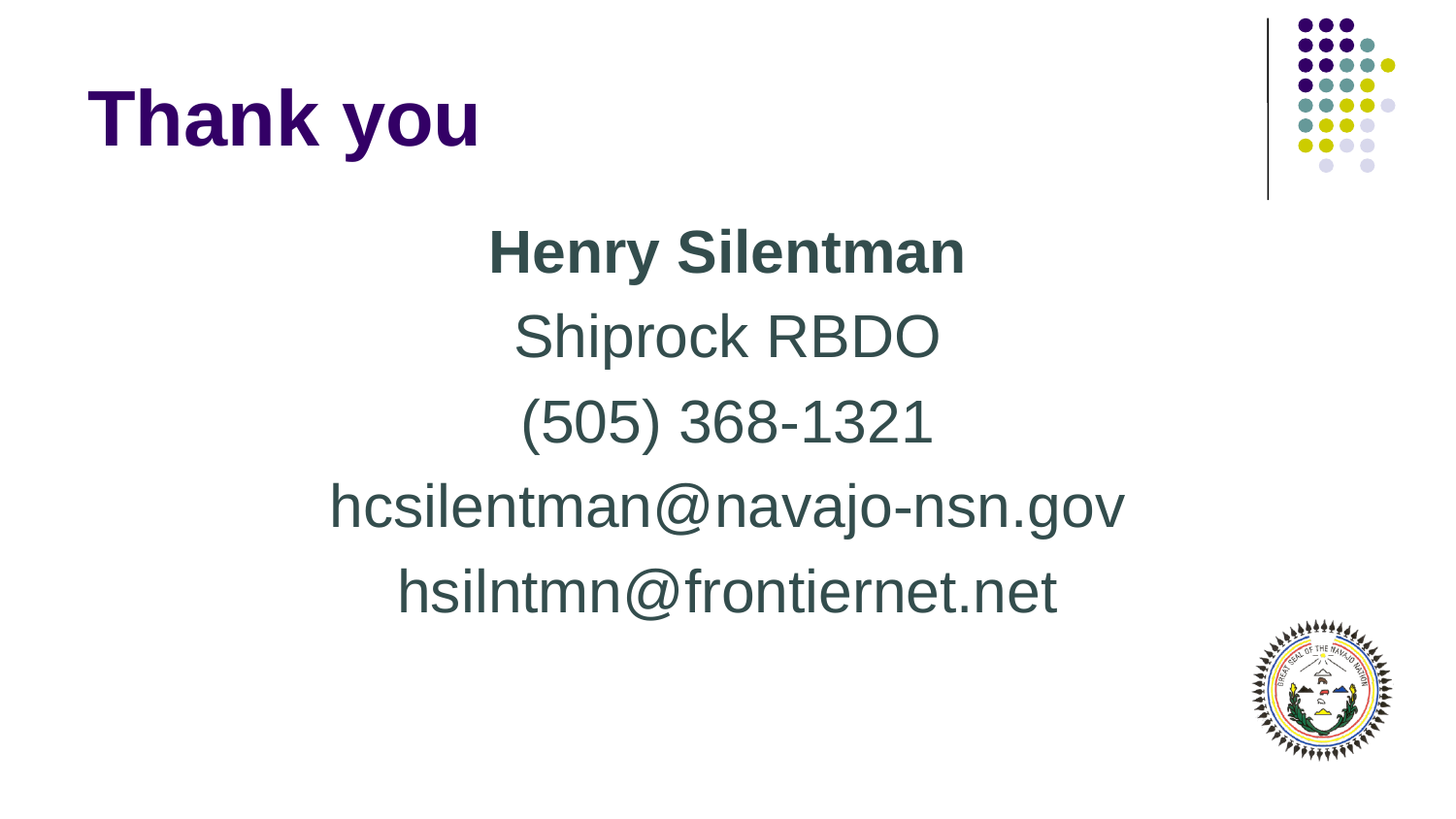

# Thank you
Henry Silentman
Shiprock RBDO
(505) 368-1321
hcsilentman@navajo-nsn.gov
hsilntmn@frontiernet.net